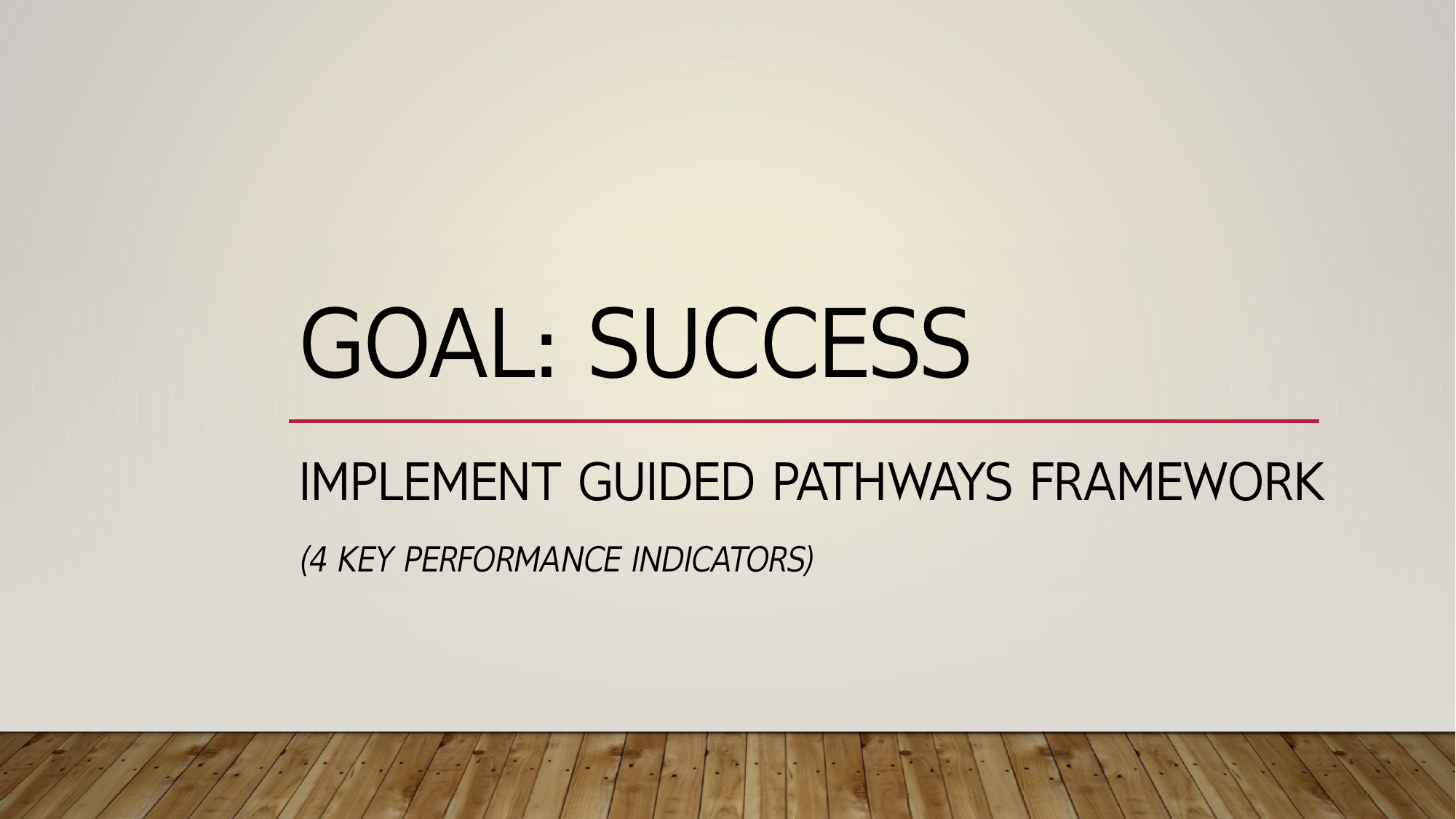

# Goal: Success
Implement Guided Pathways framework
(4 Key Performance Indicators)